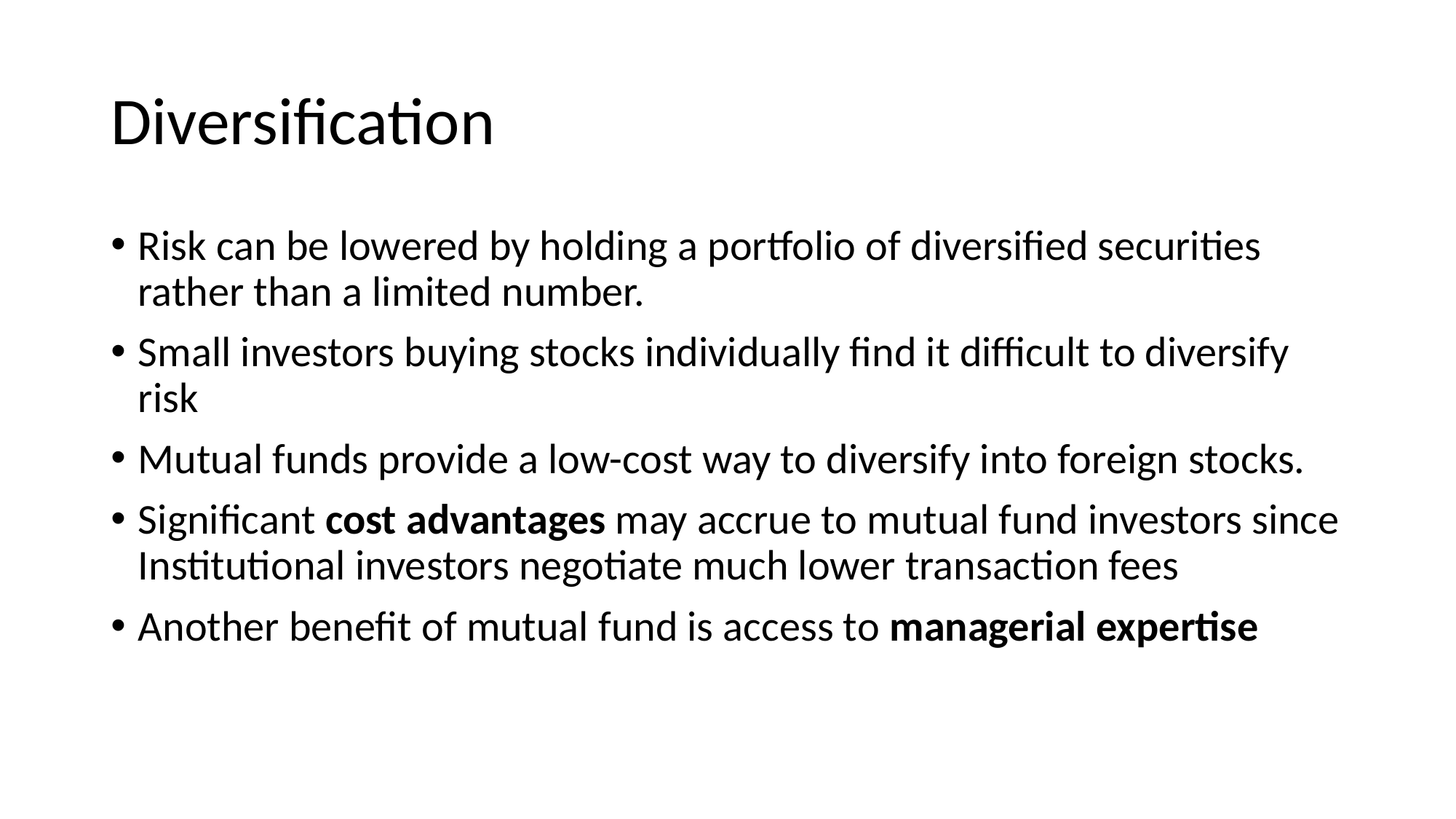

# Diversification
Risk can be lowered by holding a portfolio of diversified securities rather than a limited number.
Small investors buying stocks individually find it difficult to diversify risk
Mutual funds provide a low-cost way to diversify into foreign stocks.
Significant cost advantages may accrue to mutual fund investors since Institutional investors negotiate much lower transaction fees
Another benefit of mutual fund is access to managerial expertise